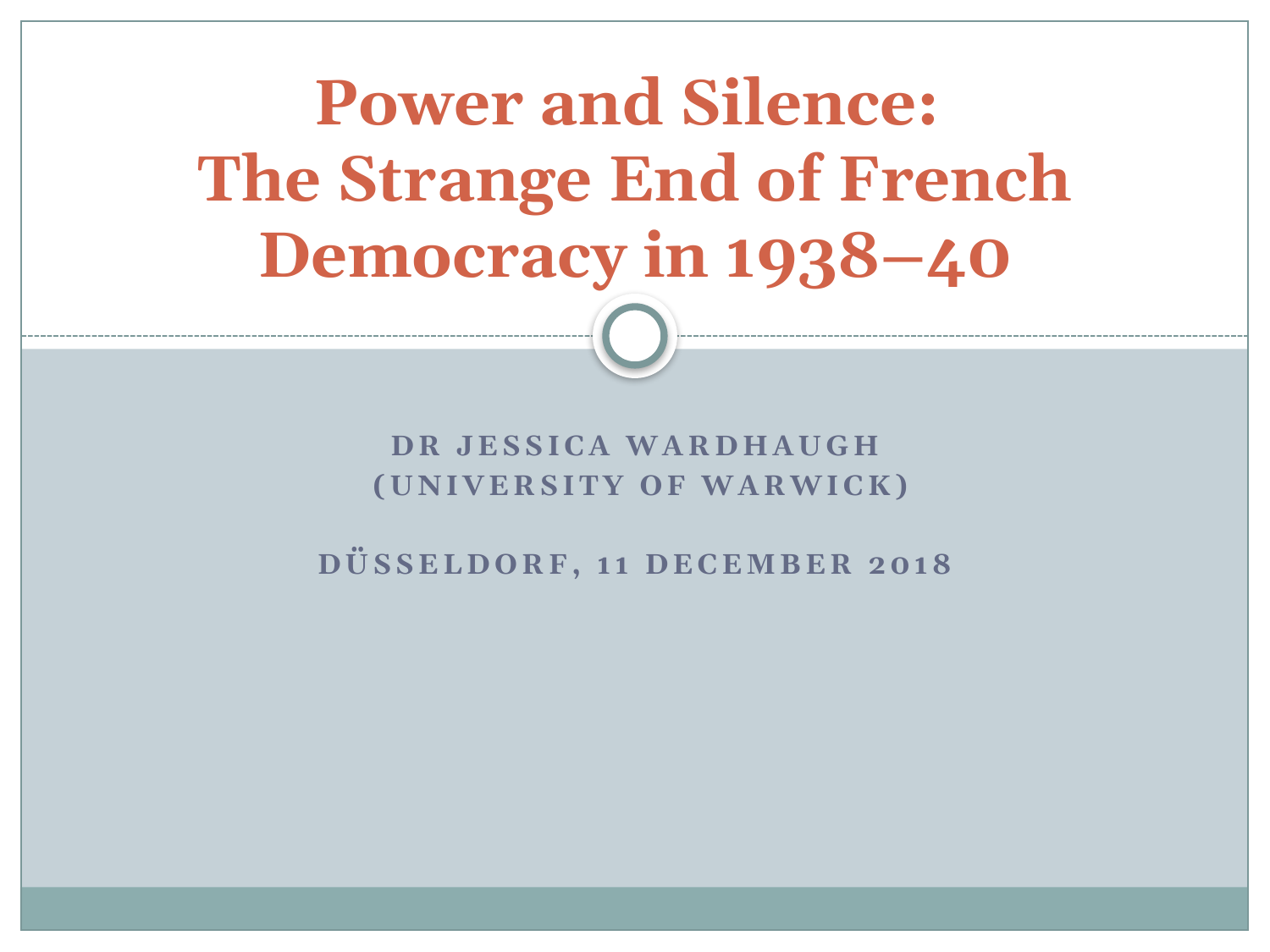

# Power and Silence: The Strange End of French Democracy in 1938–40
Dr Jessica Wardhaugh
 (University of Warwick)

Düsseldorf, 11 December 2018